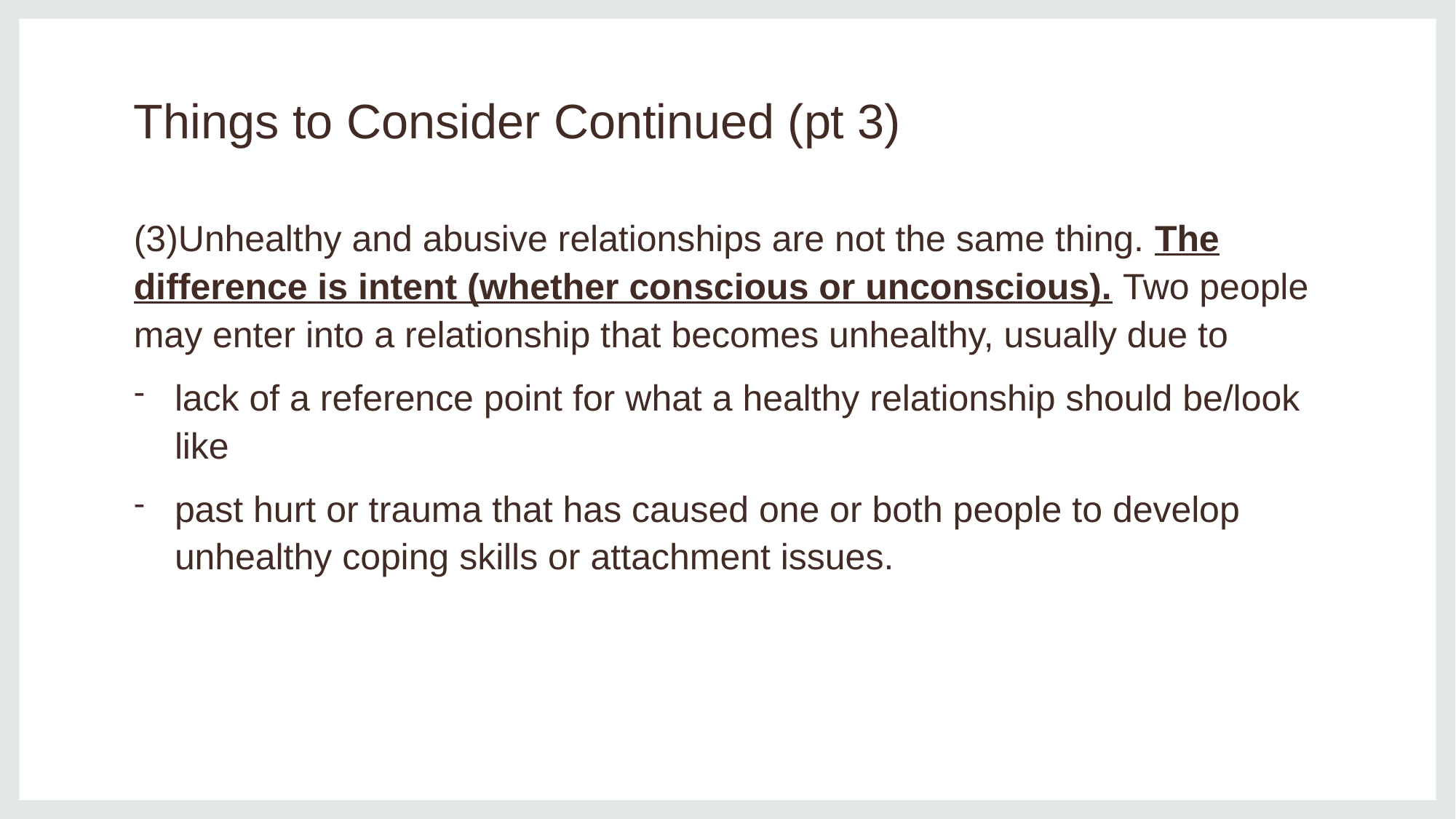

# Things to Consider Continued (pt 3)
(3)Unhealthy and abusive relationships are not the same thing. The difference is intent (whether conscious or unconscious). Two people may enter into a relationship that becomes unhealthy, usually due to
lack of a reference point for what a healthy relationship should be/look like
past hurt or trauma that has caused one or both people to develop unhealthy coping skills or attachment issues.